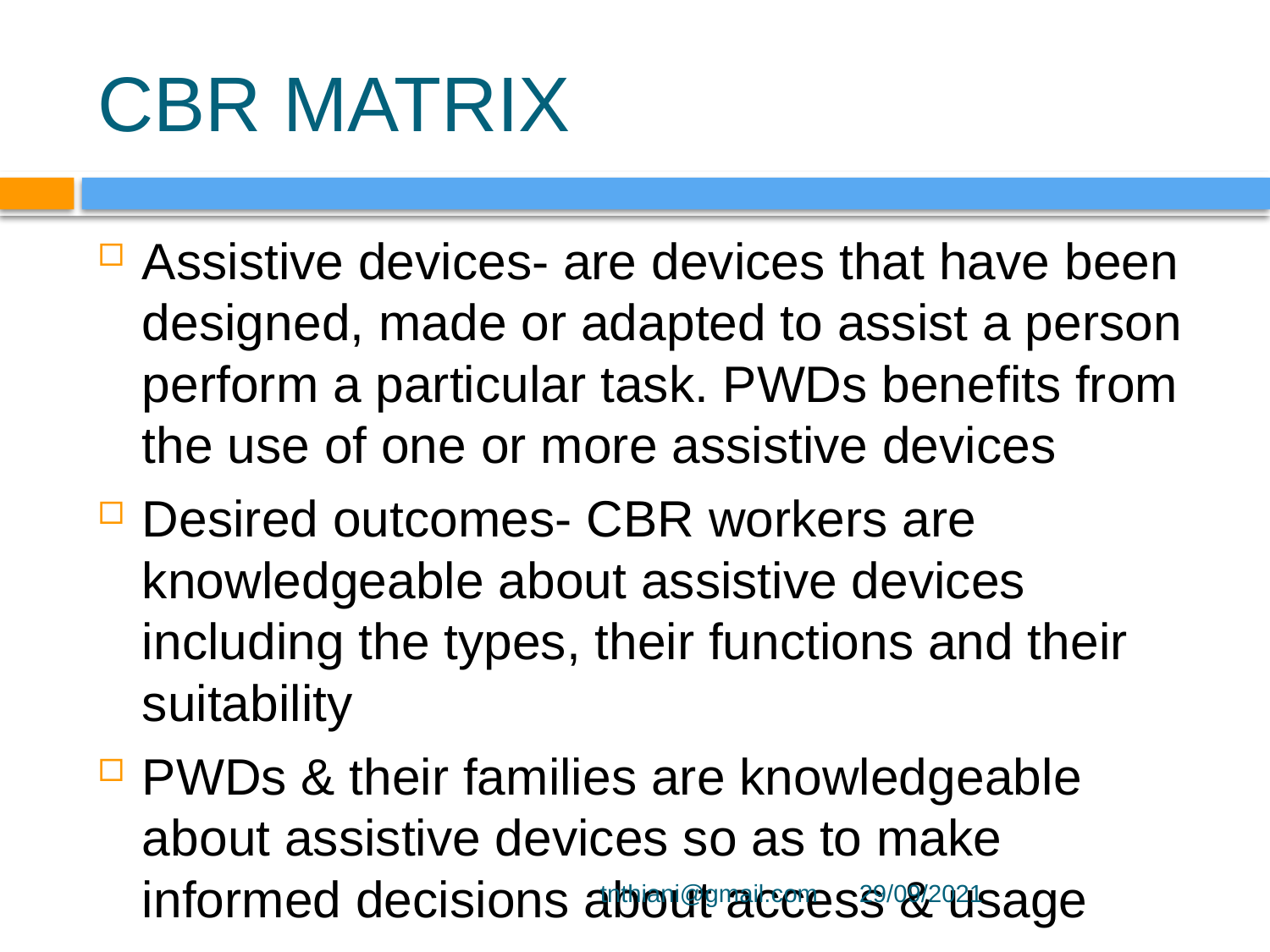

# CBR MATRIX
Assistive devices- are devices that have been designed, made or adapted to assist a person perform a particular task. PWDs benefits from the use of one or more assistive devices
Desired outcomes- CBR workers are knowledgeable about assistive devices including the types, their functions and their suitability
PWDs & their families are knowledgeable about assistive devices so as to make informed decisions about access & usage
tnthiani@gmail.com
29/09/2021